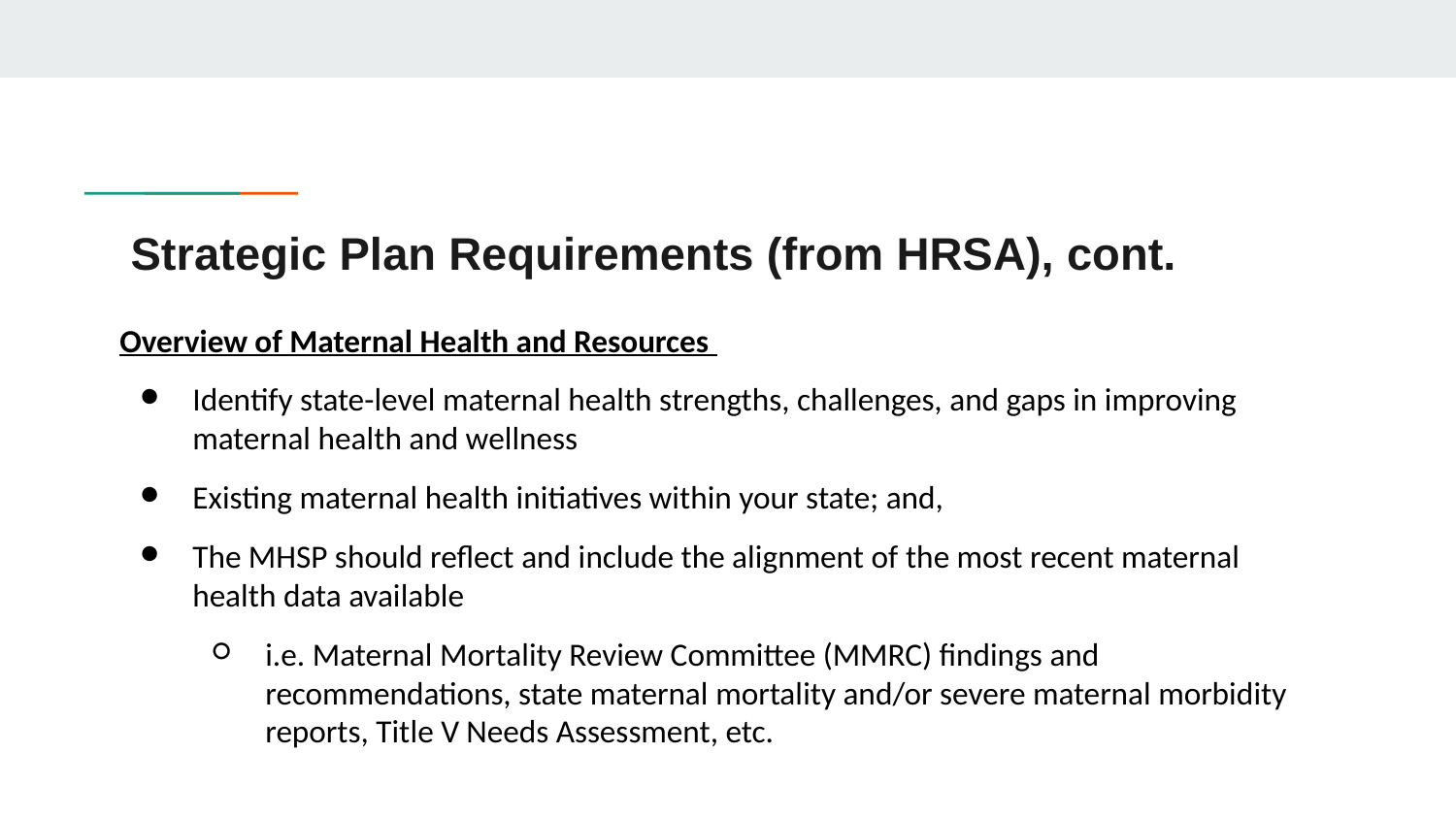

# Strategic Plan Requirements (from HRSA), cont.
Overview of Maternal Health and Resources
Identify state-level maternal health strengths, challenges, and gaps in improving maternal health and wellness
Existing maternal health initiatives within your state; and,
The MHSP should reflect and include the alignment of the most recent maternal health data available
i.e. Maternal Mortality Review Committee (MMRC) findings and recommendations, state maternal mortality and/or severe maternal morbidity reports, Title V Needs Assessment, etc.